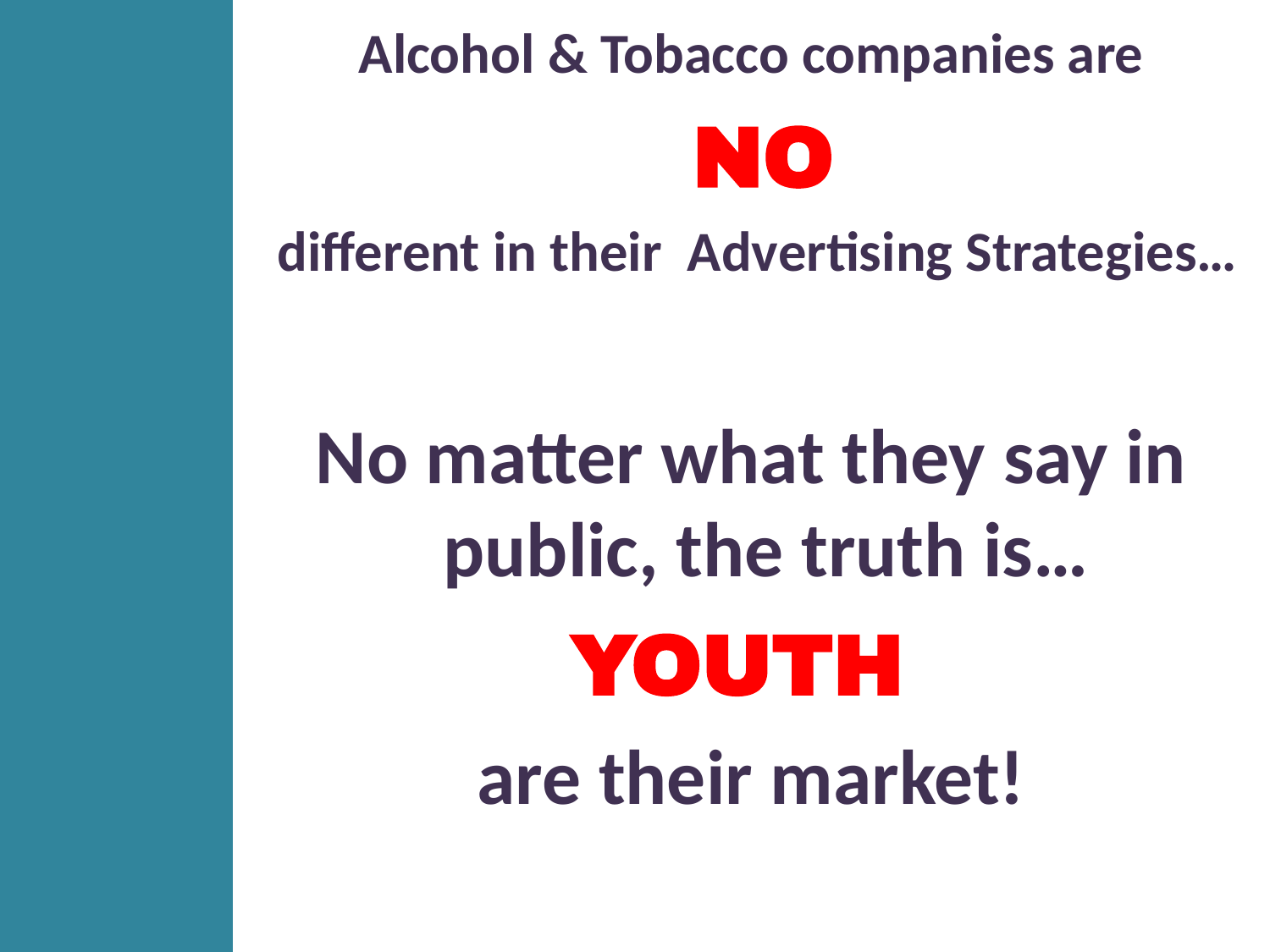

Alcohol & Tobacco companies are
 NO
 different in their  Advertising Strategies…

No matter what they say in public, the truth is…
YOUTH
are their market!